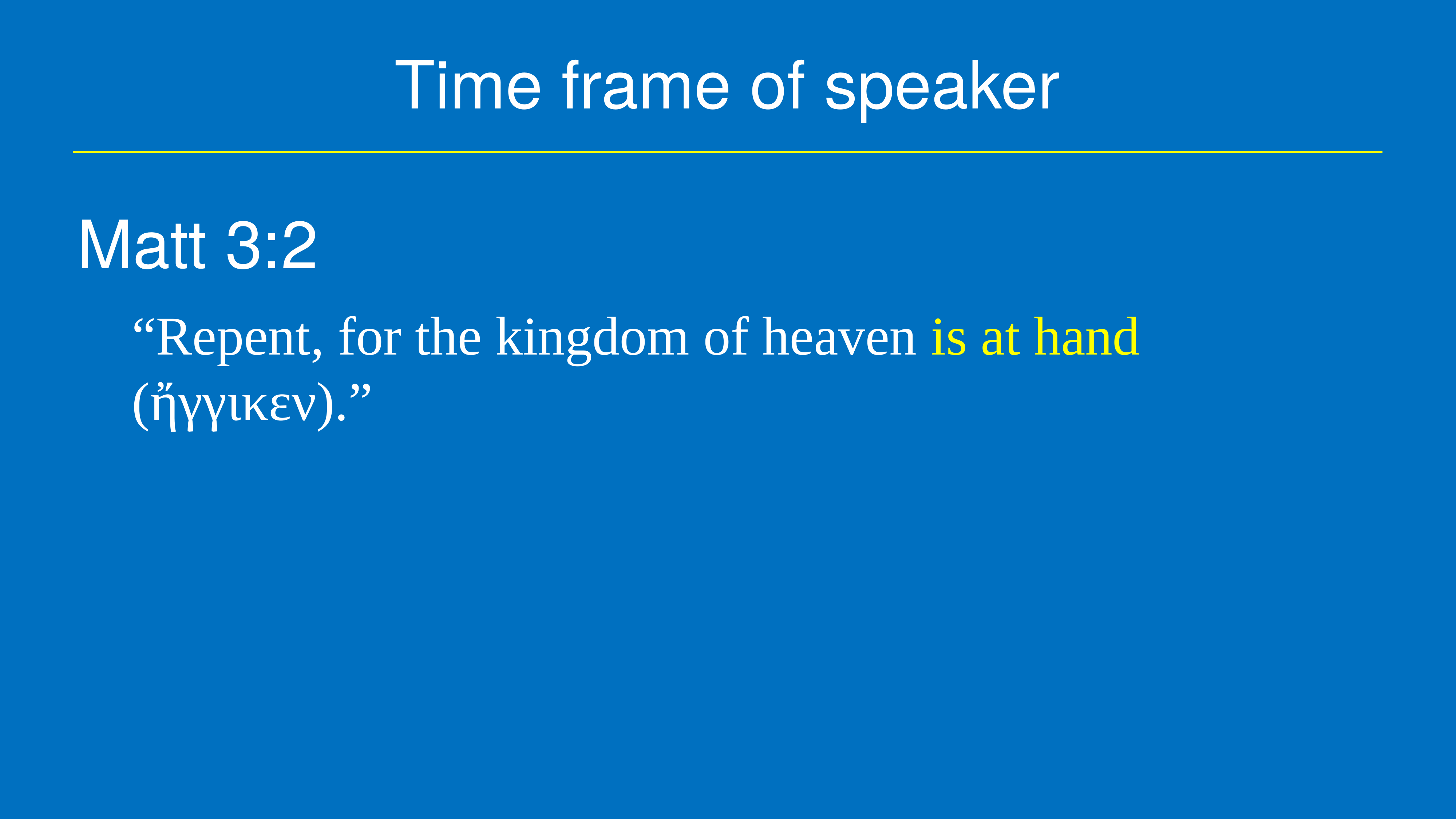

# Time frame of speaker
Matt 3:2
“Repent, for the kingdom of heaven is at hand (ἤγγικεν).”